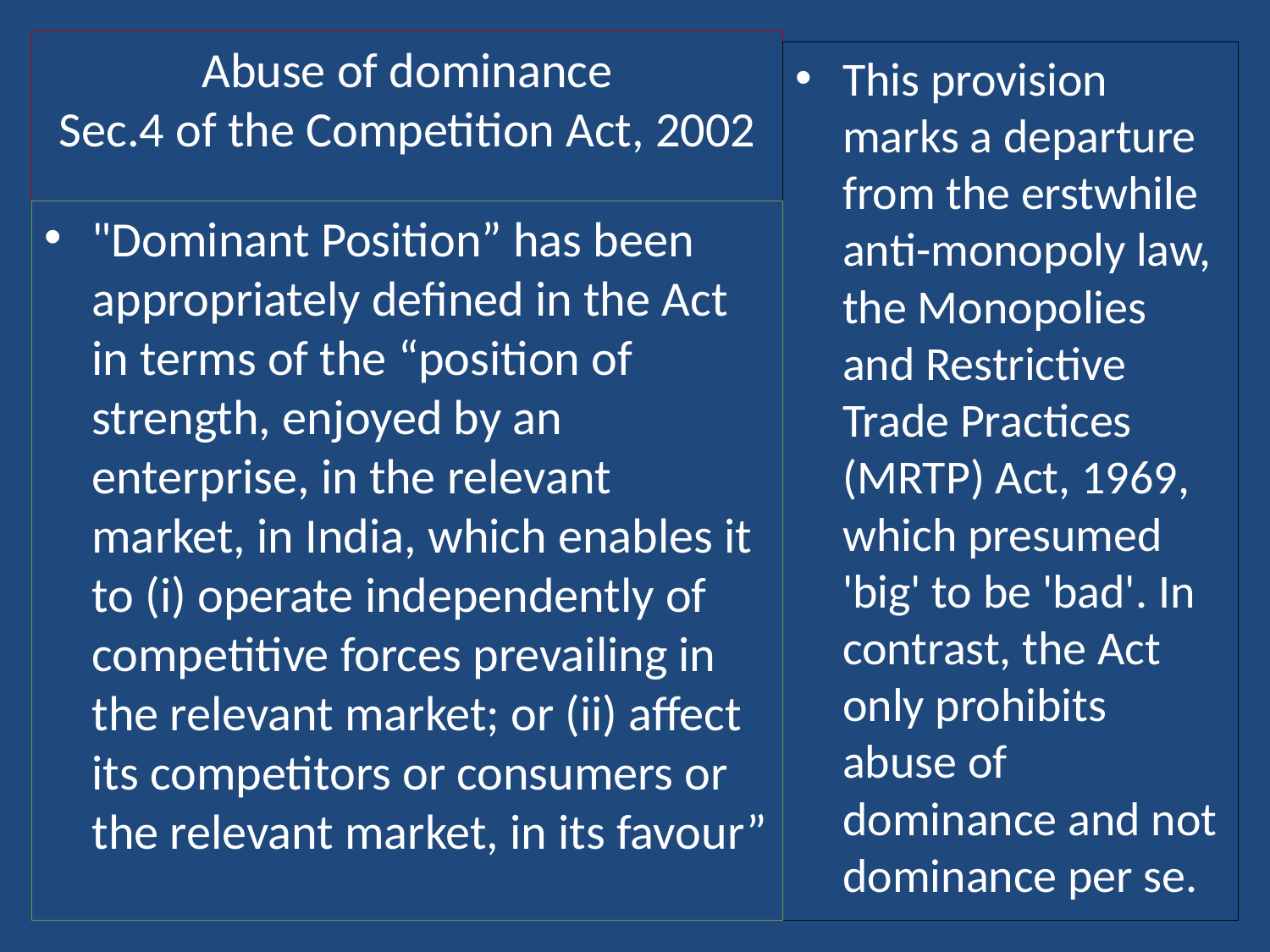

Abuse of dominance
Sec.4 of the Competition Act, 2002
This provision marks a departure from the erstwhile anti-monopoly law, the Monopolies and Restrictive Trade Practices (MRTP) Act, 1969, which presumed 'big' to be 'bad'. In contrast, the Act only prohibits abuse of dominance and not dominance per se.
"Dominant Position” has been appropriately defined in the Act in terms of the “position of strength, enjoyed by an enterprise, in the relevant market, in India, which enables it to (i) operate independently of competitive forces prevailing in the relevant market; or (ii) affect its competitors or consumers or the relevant market, in its favour”